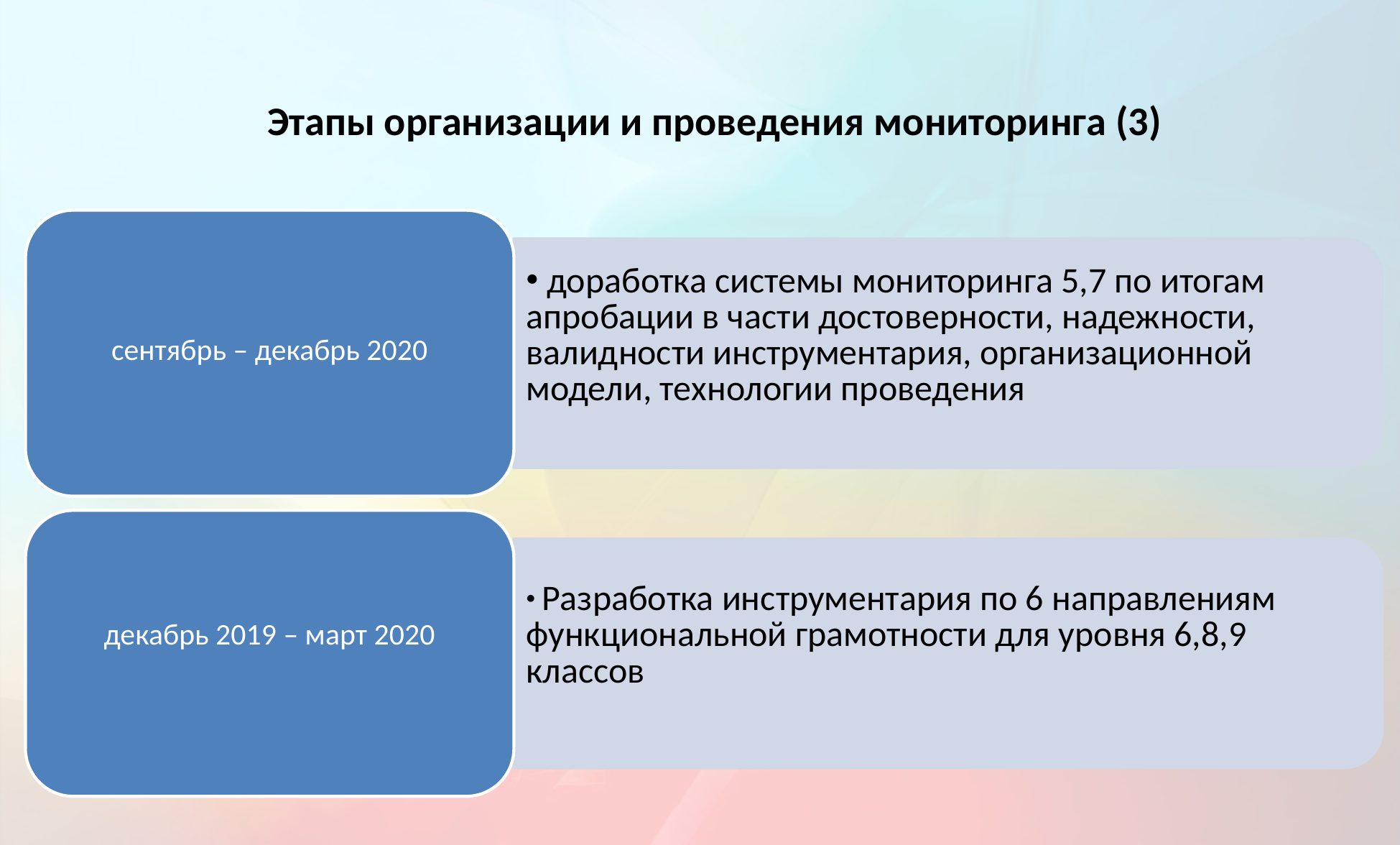

# Этапы организации и проведения мониторинга (3)
сентябрь – декабрь 2020
 доработка системы мониторинга 5,7 по итогам апробации в части достоверности, надежности, валидности инструментария, организационной модели, технологии проведения
декабрь 2019 – март 2020
 Разработка инструментария по 6 направлениям функциональной грамотности для уровня 6,8,9 классов